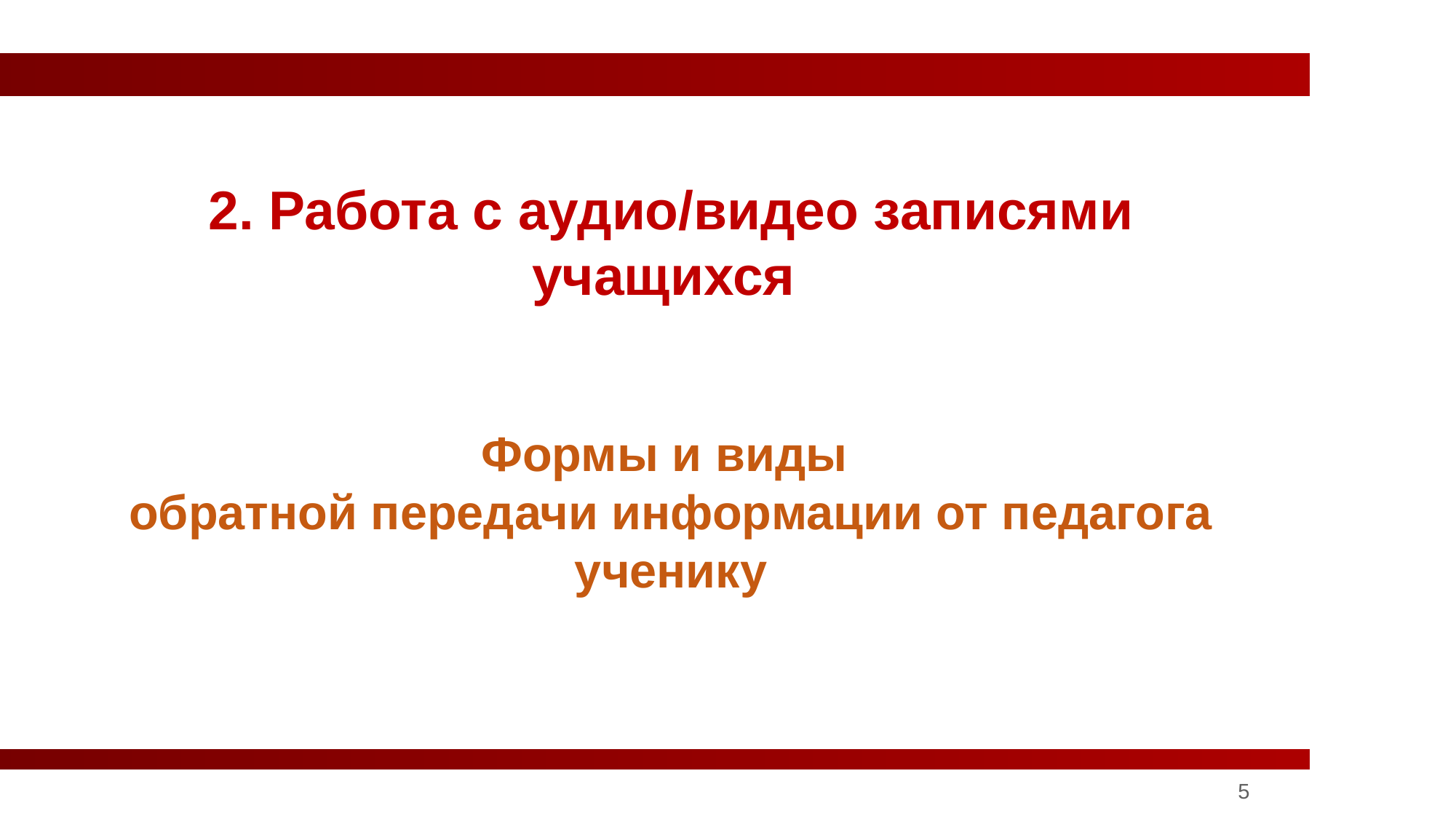

2. Работа с аудио/видео записями учащихся

Формы и виды
обратной передачи информации от педагога ученику

5